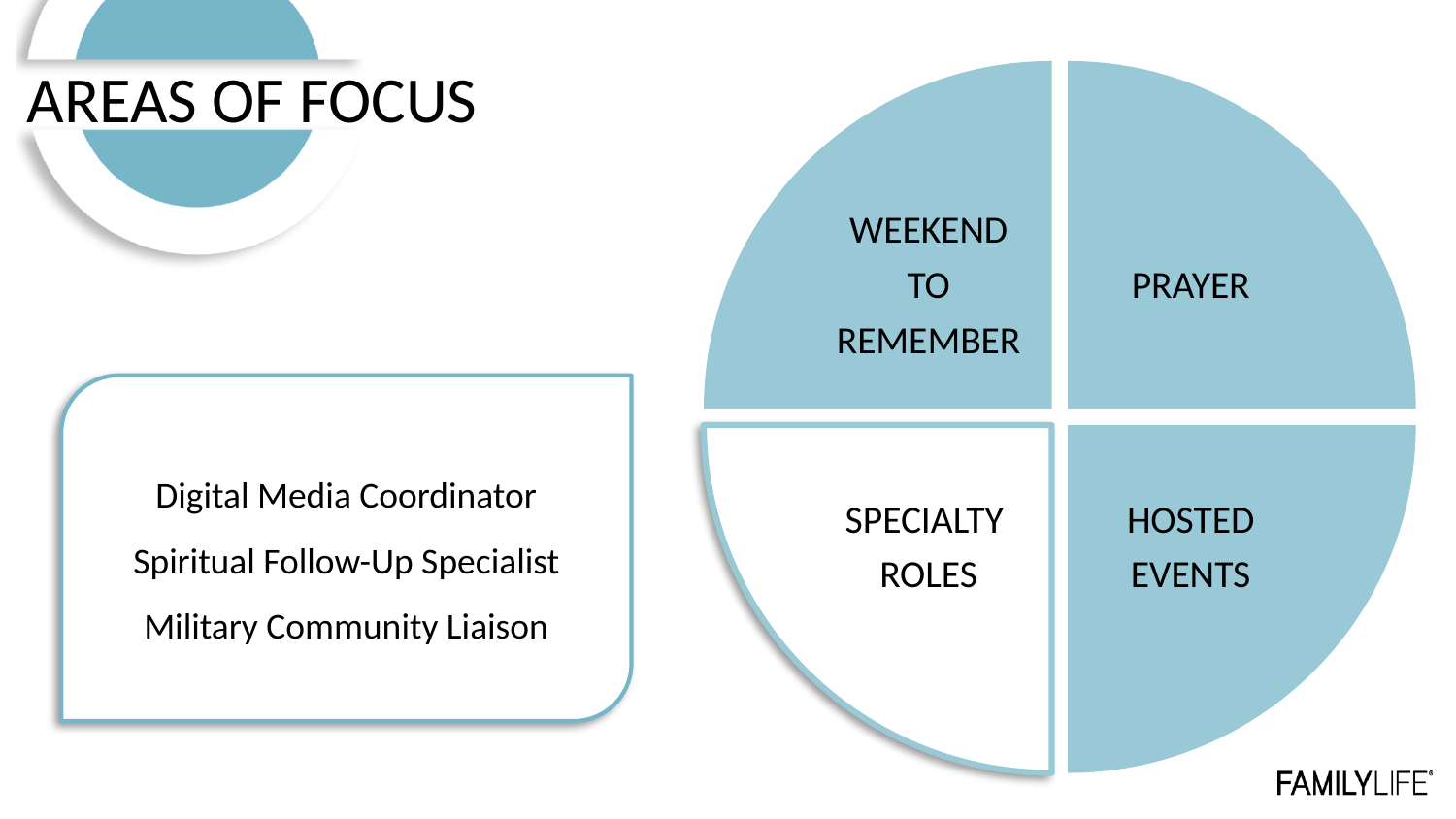

AREAS OF FOCUS
WEEKEND
TO
REMEMBER
PRAYER
Digital Media Coordinator
Spiritual Follow-Up Specialist
Military Community Liaison
HOSTED
EVENTS
SPECIALTY
ROLES